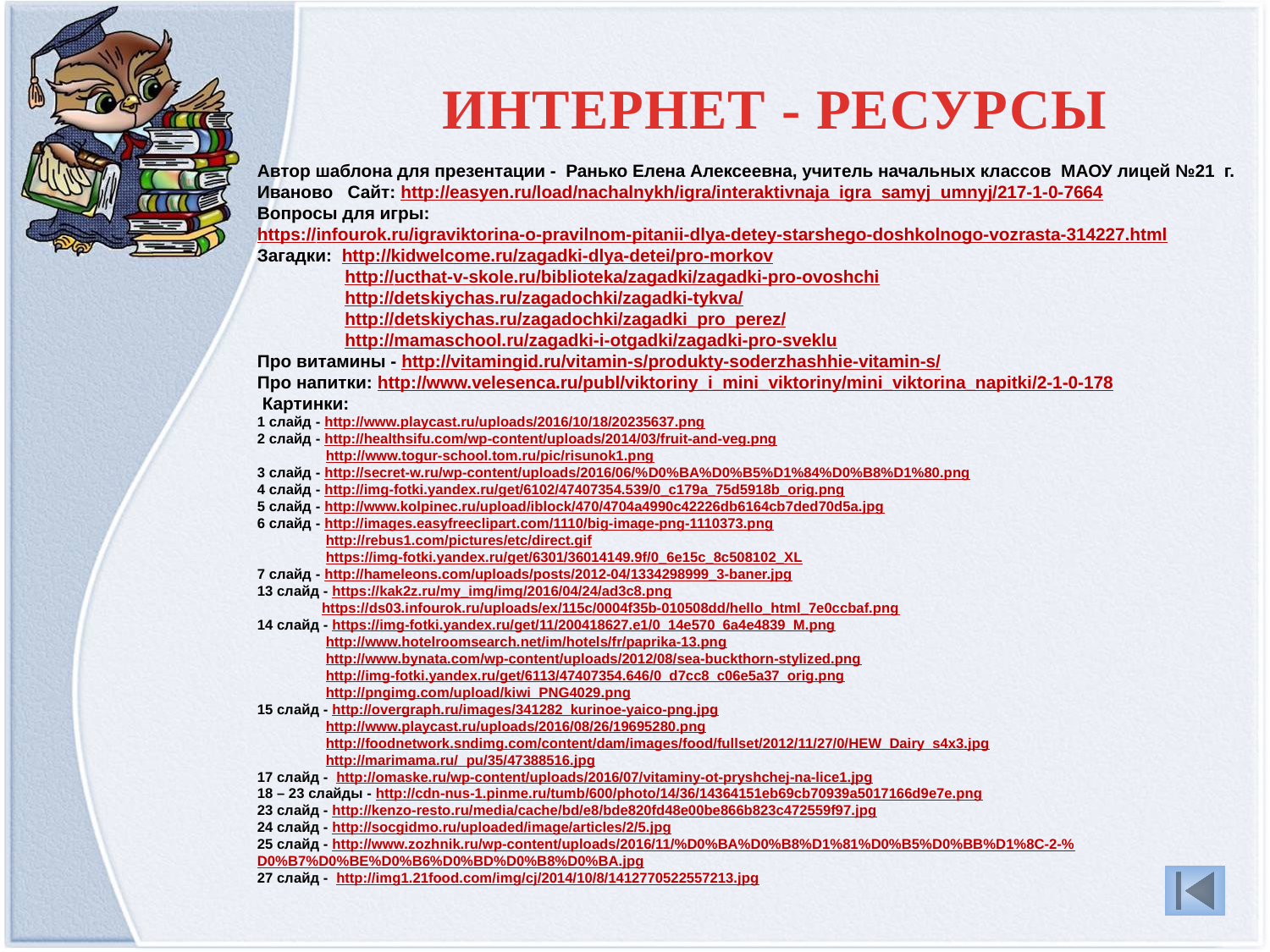

ИНТЕРНЕТ - РЕСУРСЫ
Автор шаблона для презентации -  Ранько Елена Алексеевна, учитель начальных классов  МАОУ лицей №21  г. Иваново   Сайт: http://easyen.ru/load/nachalnykh/igra/interaktivnaja_igra_samyj_umnyj/217-1-0-7664
Вопросы для игры:
https://infourok.ru/igraviktorina-o-pravilnom-pitanii-dlya-detey-starshego-doshkolnogo-vozrasta-314227.html
Загадки:  http://kidwelcome.ru/zagadki-dlya-detei/pro-morkov
                  http://ucthat-v-skole.ru/biblioteka/zagadki/zagadki-pro-ovoshchi
                  http://detskiychas.ru/zagadochki/zagadki-tykva/
                  http://detskiychas.ru/zagadochki/zagadki_pro_perez/
                  http://mamaschool.ru/zagadki-i-otgadki/zagadki-pro-sveklu
Про витамины - http://vitamingid.ru/vitamin-s/produkty-soderzhashhie-vitamin-s/
Про напитки: http://www.velesenca.ru/publ/viktoriny_i_mini_viktoriny/mini_viktorina_napitki/2-1-0-178
 Картинки:
1 слайд - http://www.playcast.ru/uploads/2016/10/18/20235637.png
2 слайд - http://healthsifu.com/wp-content/uploads/2014/03/fruit-and-veg.png
                 http://www.togur-school.tom.ru/pic/risunok1.png
3 слайд - http://secret-w.ru/wp-content/uploads/2016/06/%D0%BA%D0%B5%D1%84%D0%B8%D1%80.png
4 слайд - http://img-fotki.yandex.ru/get/6102/47407354.539/0_c179a_75d5918b_orig.png
5 слайд - http://www.kolpinec.ru/upload/iblock/470/4704a4990c42226db6164cb7ded70d5a.jpg
6 слайд - http://images.easyfreeclipart.com/1110/big-image-png-1110373.png
                 http://rebus1.com/pictures/etc/direct.gif
                 https://img-fotki.yandex.ru/get/6301/36014149.9f/0_6e15c_8c508102_XL
7 слайд - http://hameleons.com/uploads/posts/2012-04/1334298999_3-baner.jpg
13 слайд - https://kak2z.ru/my_img/img/2016/04/24/ad3c8.png
                https://ds03.infourok.ru/uploads/ex/115c/0004f35b-010508dd/hello_html_7e0ccbaf.png
14 слайд - https://img-fotki.yandex.ru/get/11/200418627.e1/0_14e570_6a4e4839_M.png
                 http://www.hotelroomsearch.net/im/hotels/fr/paprika-13.png
                 http://www.bynata.com/wp-content/uploads/2012/08/sea-buckthorn-stylized.png
                 http://img-fotki.yandex.ru/get/6113/47407354.646/0_d7cc8_c06e5a37_orig.png
                 http://pngimg.com/upload/kiwi_PNG4029.png
15 слайд - http://overgraph.ru/images/341282_kurinoe-yaico-png.jpg
                 http://www.playcast.ru/uploads/2016/08/26/19695280.png
                 http://foodnetwork.sndimg.com/content/dam/images/food/fullset/2012/11/27/0/HEW_Dairy_s4x3.jpg
                 http://marimama.ru/_pu/35/47388516.jpg
17 слайд -  http://omaske.ru/wp-content/uploads/2016/07/vitaminy-ot-pryshchej-na-lice1.jpg
18 – 23 слайды - http://cdn-nus-1.pinme.ru/tumb/600/photo/14/36/14364151eb69cb70939a5017166d9e7e.png
23 слайд - http://kenzo-resto.ru/media/cache/bd/e8/bde820fd48e00be866b823c472559f97.jpg
24 слайд - http://socgidmo.ru/uploaded/image/articles/2/5.jpg
25 слайд - http://www.zozhnik.ru/wp-content/uploads/2016/11/%D0%BA%D0%B8%D1%81%D0%B5%D0%BB%D1%8C-2-%D0%B7%D0%BE%D0%B6%D0%BD%D0%B8%D0%BA.jpg
27 слайд -  http://img1.21food.com/img/cj/2014/10/8/1412770522557213.jpg